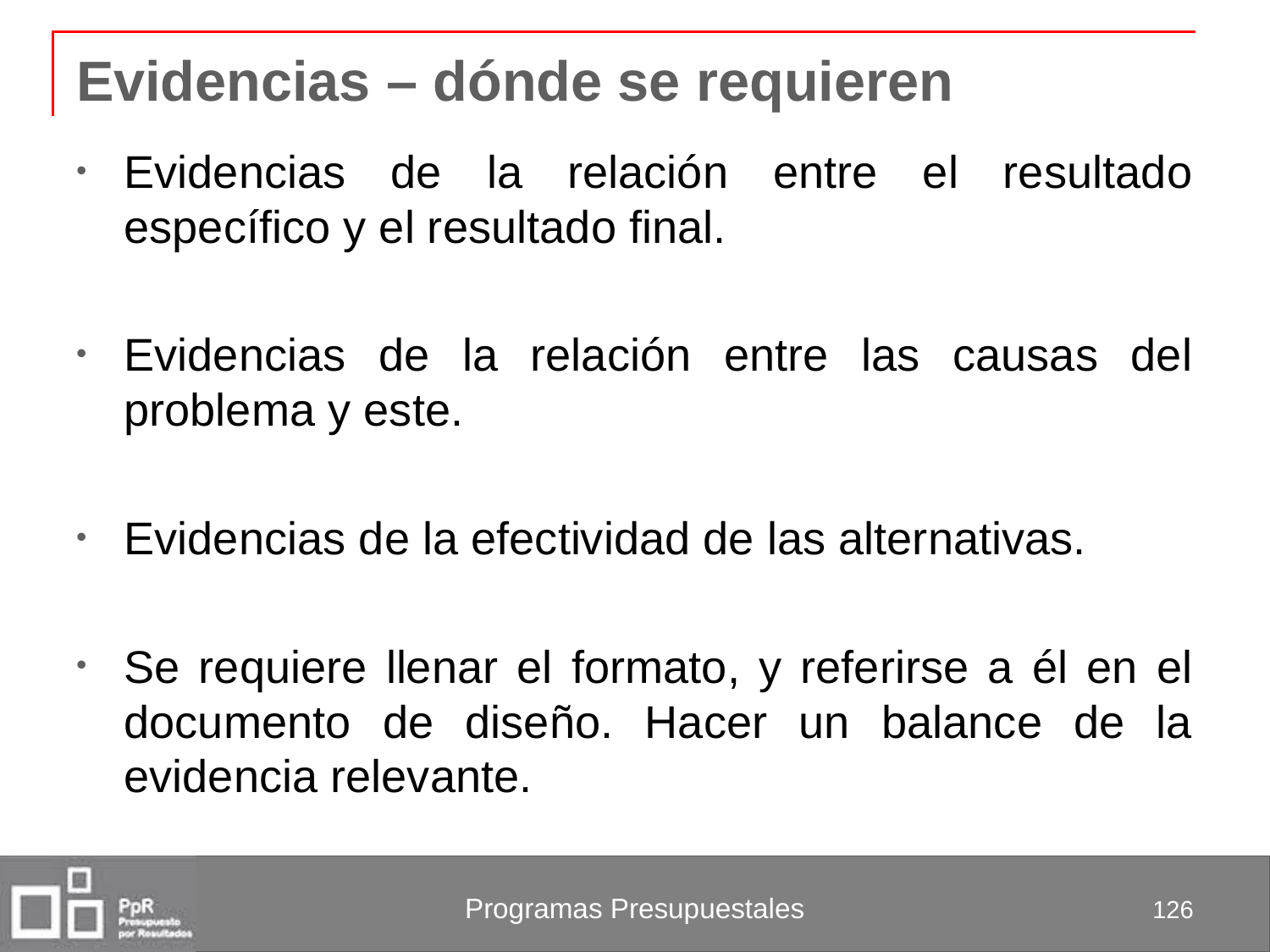

# Evidencias – dónde se requieren
Evidencias de la relación entre el resultado específico y el resultado final.

Evidencias de la relación entre las causas del problema y este.

Evidencias de la efectividad de las alternativas.

Se requiere llenar el formato, y referirse a él en el documento de diseño. Hacer un balance de la evidencia relevante.
126
Programas Presupuestales